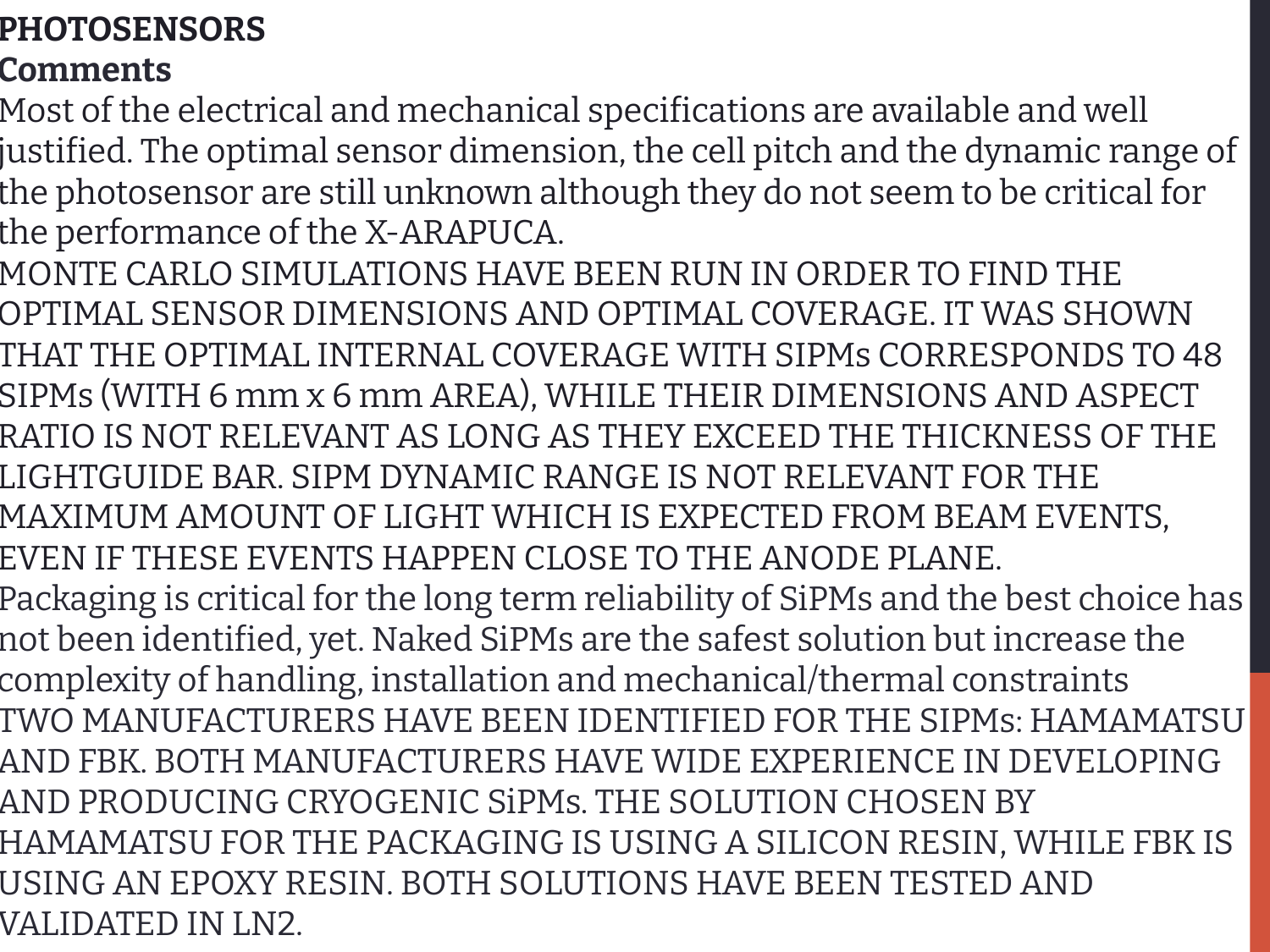

PHOTOSENSORS
Comments
Most of the electrical and mechanical specifications are available and well justified. The optimal sensor dimension, the cell pitch and the dynamic range of the photosensor are still unknown although they do not seem to be critical for the performance of the X-ARAPUCA.
MONTE CARLO SIMULATIONS HAVE BEEN RUN IN ORDER TO FIND THE OPTIMAL SENSOR DIMENSIONS AND OPTIMAL COVERAGE. IT WAS SHOWN THAT THE OPTIMAL INTERNAL COVERAGE WITH SIPMs CORRESPONDS TO 48 SIPMs (WITH 6 mm x 6 mm AREA), WHILE THEIR DIMENSIONS AND ASPECT  RATIO IS NOT RELEVANT AS LONG AS THEY EXCEED THE THICKNESS OF THE LIGHTGUIDE BAR. SIPM DYNAMIC RANGE IS NOT RELEVANT FOR THE MAXIMUM AMOUNT OF LIGHT WHICH IS EXPECTED FROM BEAM EVENTS, EVEN IF THESE EVENTS HAPPEN CLOSE TO THE ANODE PLANE.
Packaging is critical for the long term reliability of SiPMs and the best choice has not been identified, yet. Naked SiPMs are the safest solution but increase the complexity of handling, installation and mechanical/thermal constraints
TWO MANUFACTURERS HAVE BEEN IDENTIFIED FOR THE SIPMs: HAMAMATSU AND FBK. BOTH MANUFACTURERS HAVE WIDE EXPERIENCE IN DEVELOPING AND PRODUCING CRYOGENIC SiPMs. THE SOLUTION CHOSEN BY HAMAMATSU FOR THE PACKAGING IS USING A SILICON RESIN, WHILE FBK IS USING AN EPOXY RESIN. BOTH SOLUTIONS HAVE BEEN TESTED AND VALIDATED IN LN2.